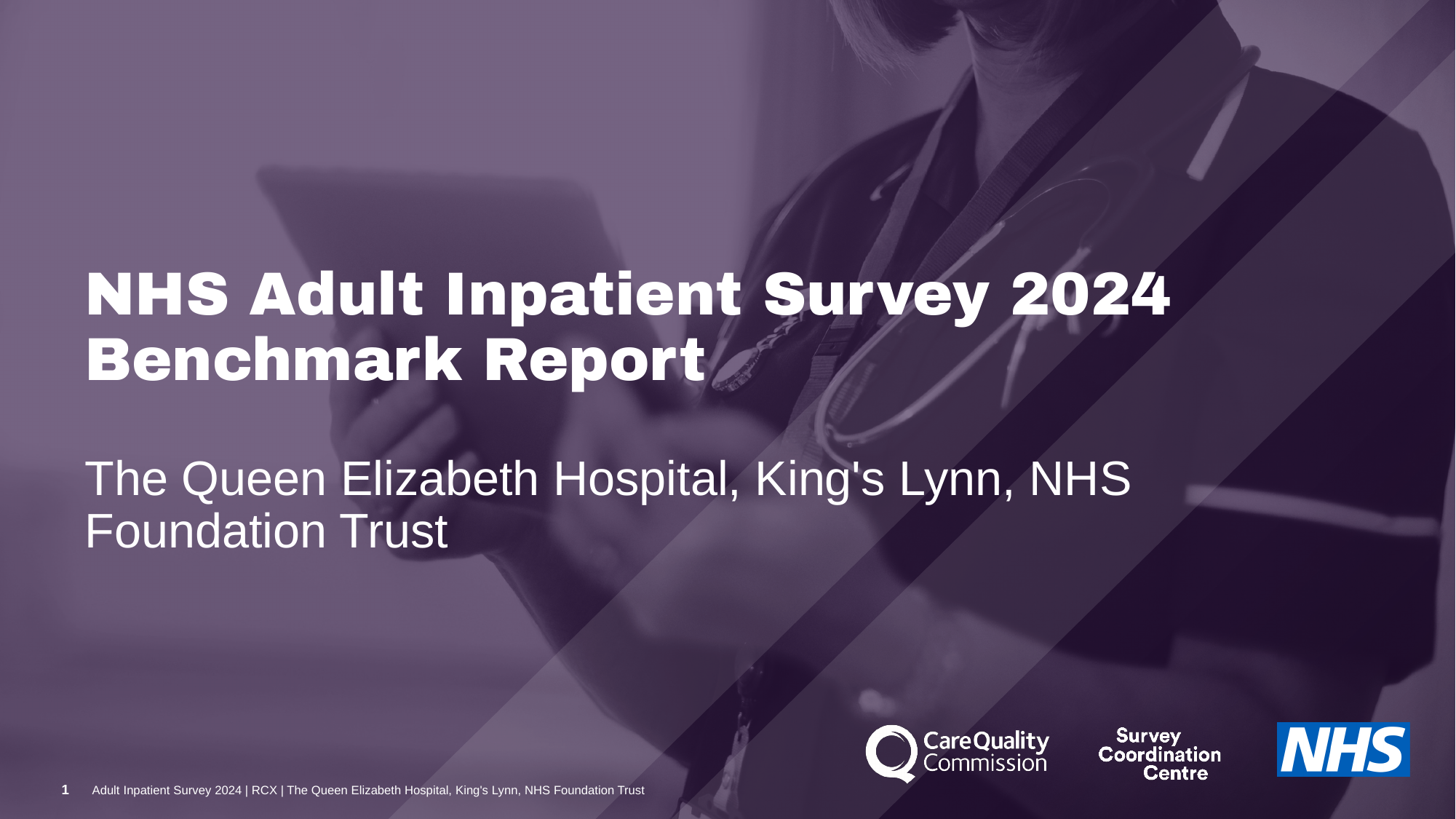

NHS Adult Inpatient Survey 2024
Benchmark Report
# The Queen Elizabeth Hospital, King's Lynn, NHS Foundation Trust
1